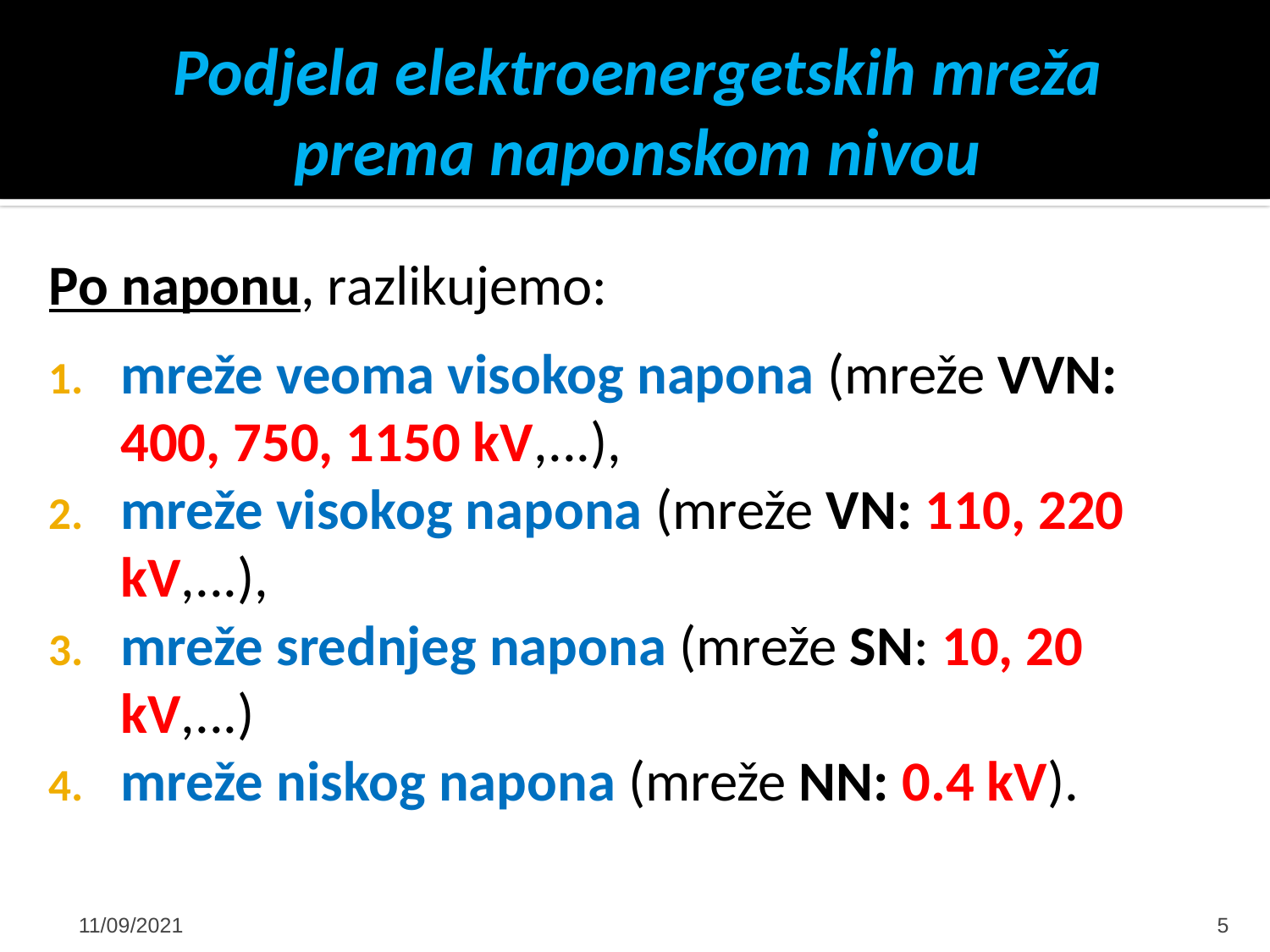

# Podjela elektroenergetskih mreža prema naponskom nivou
Po naponu, razlikujemo:

mreže veoma visokog napona (mreže VVN: 400, 750, 1150 kV,...),
mreže visokog napona (mreže VN: 110, 220 kV,...),
mreže srednjeg napona (mreže SN: 10, 20 kV,...)
mreže niskog napona (mreže NN: 0.4 kV).

11/09/2021
5